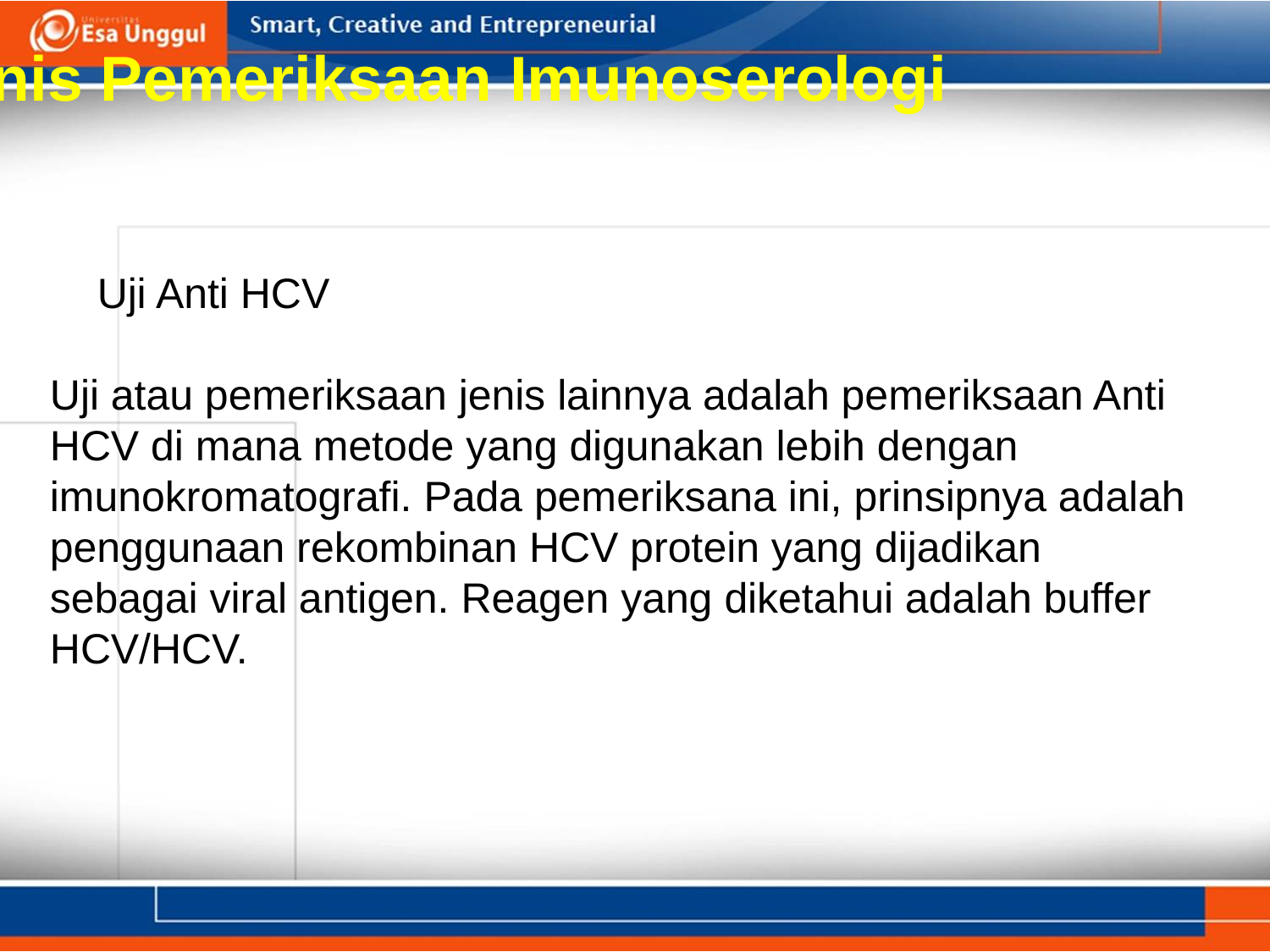

Jenis Pemeriksaan Imunoserologi

    Uji Anti HCV

Uji atau pemeriksaan jenis lainnya adalah pemeriksaan Anti HCV di mana metode yang digunakan lebih dengan imunokromatografi. Pada pemeriksana ini, prinsipnya adalah penggunaan rekombinan HCV protein yang dijadikan sebagai viral antigen. Reagen yang diketahui adalah buffer HCV/HCV.